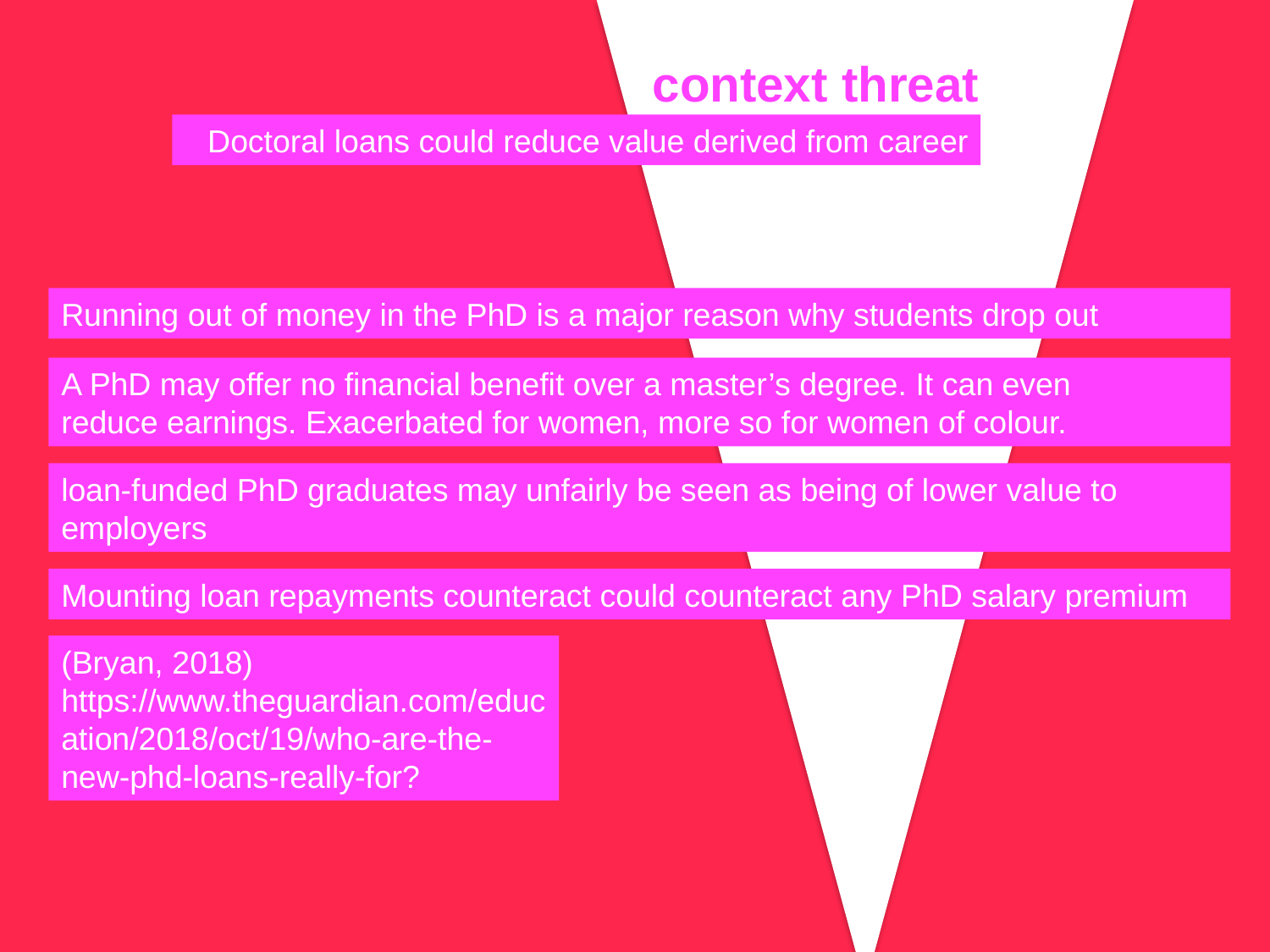

context threat
Doctoral loans could reduce value derived from career
Running out of money in the PhD is a major reason why students drop out
A PhD may offer no financial benefit over a master’s degree. It can even reduce earnings. Exacerbated for women, more so for women of colour.
loan-funded PhD graduates may unfairly be seen as being of lower value to employers
Mounting loan repayments counteract could counteract any PhD salary premium
(Bryan, 2018) https://www.theguardian.com/education/2018/oct/19/who-are-the-new-phd-loans-really-for?